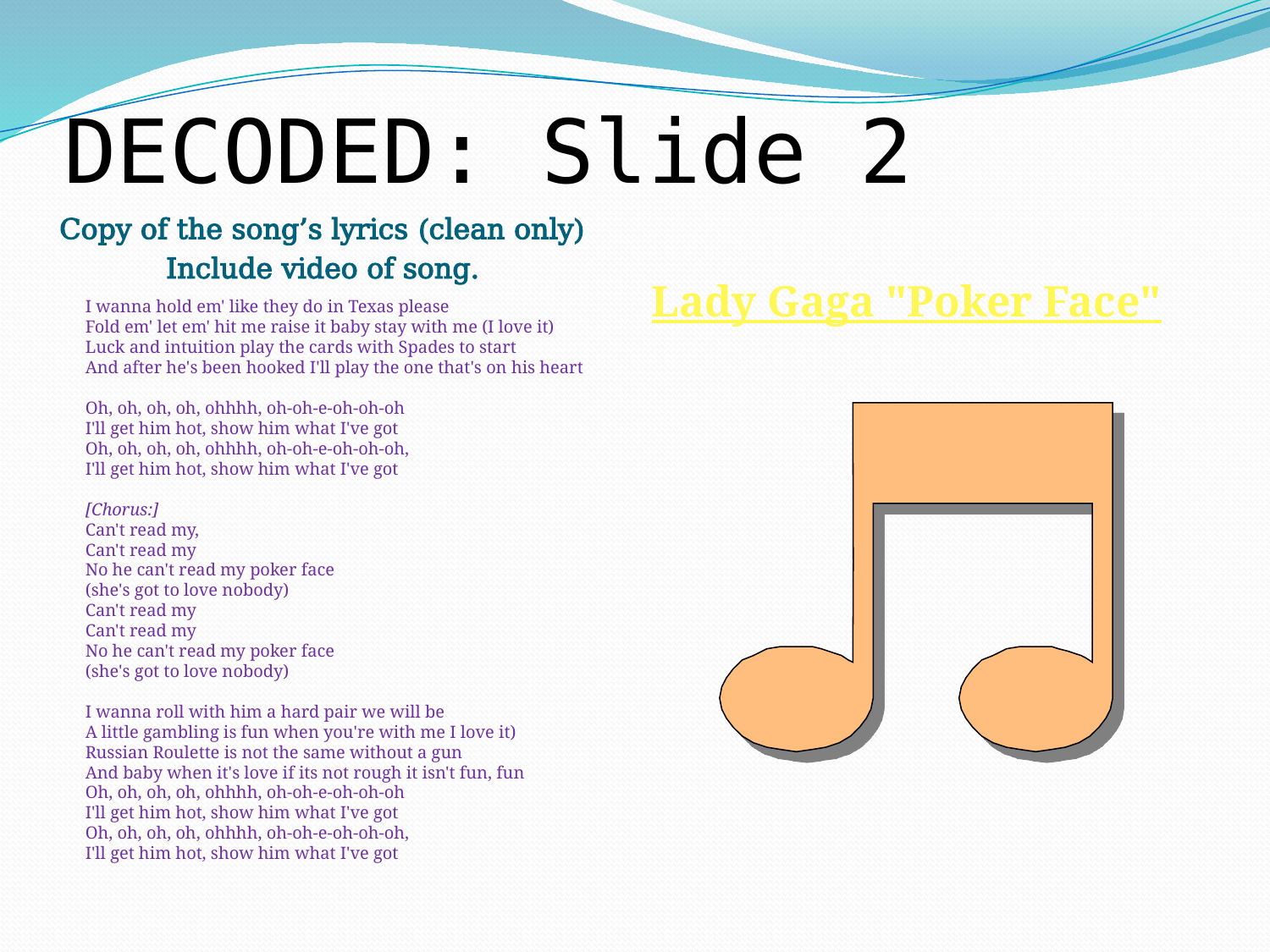

# DECODED: Slide 2
Copy of the song’s lyrics (clean only)
Include video of song.

Lady Gaga "Poker Face"
	I wanna hold em' like they do in Texas please
Fold em' let em' hit me raise it baby stay with me (I love it)
Luck and intuition play the cards with Spades to start
And after he's been hooked I'll play the one that's on his heart
Oh, oh, oh, oh, ohhhh, oh-oh-e-oh-oh-oh
I'll get him hot, show him what I've got
Oh, oh, oh, oh, ohhhh, oh-oh-e-oh-oh-oh,
I'll get him hot, show him what I've got
[Chorus:]
Can't read my,
Can't read my
No he can't read my poker face
(she's got to love nobody)
Can't read my
Can't read my
No he can't read my poker face
(she's got to love nobody)
I wanna roll with him a hard pair we will be
A little gambling is fun when you're with me I love it)
Russian Roulette is not the same without a gun
And baby when it's love if its not rough it isn't fun, fun
Oh, oh, oh, oh, ohhhh, oh-oh-e-oh-oh-oh
I'll get him hot, show him what I've got
Oh, oh, oh, oh, ohhhh, oh-oh-e-oh-oh-oh,
I'll get him hot, show him what I've got